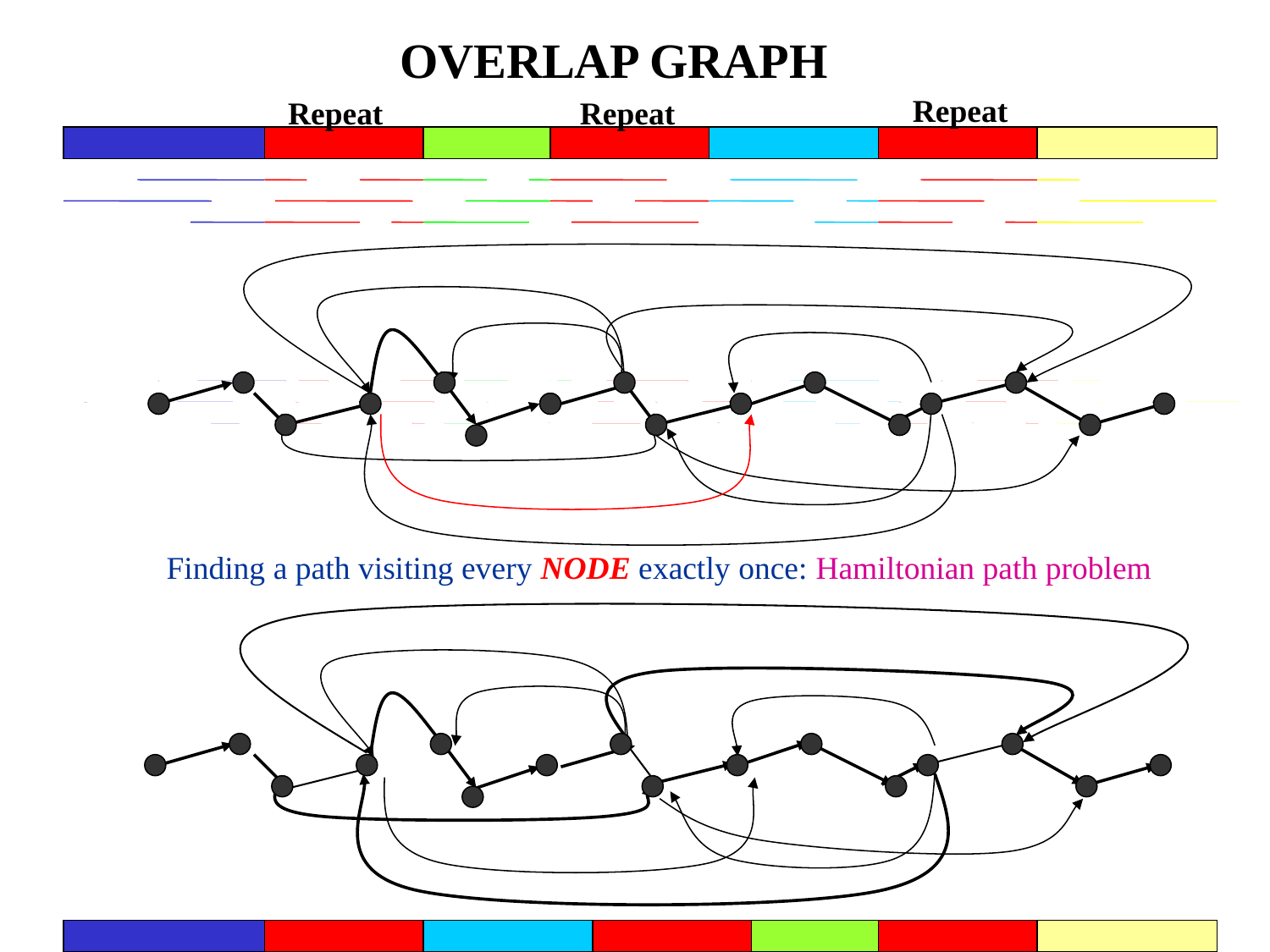

OVERLAP GRAPH
Repeat
Repeat
Repeat

Finding a path visiting every NODE exactly once: Hamiltonian path problem